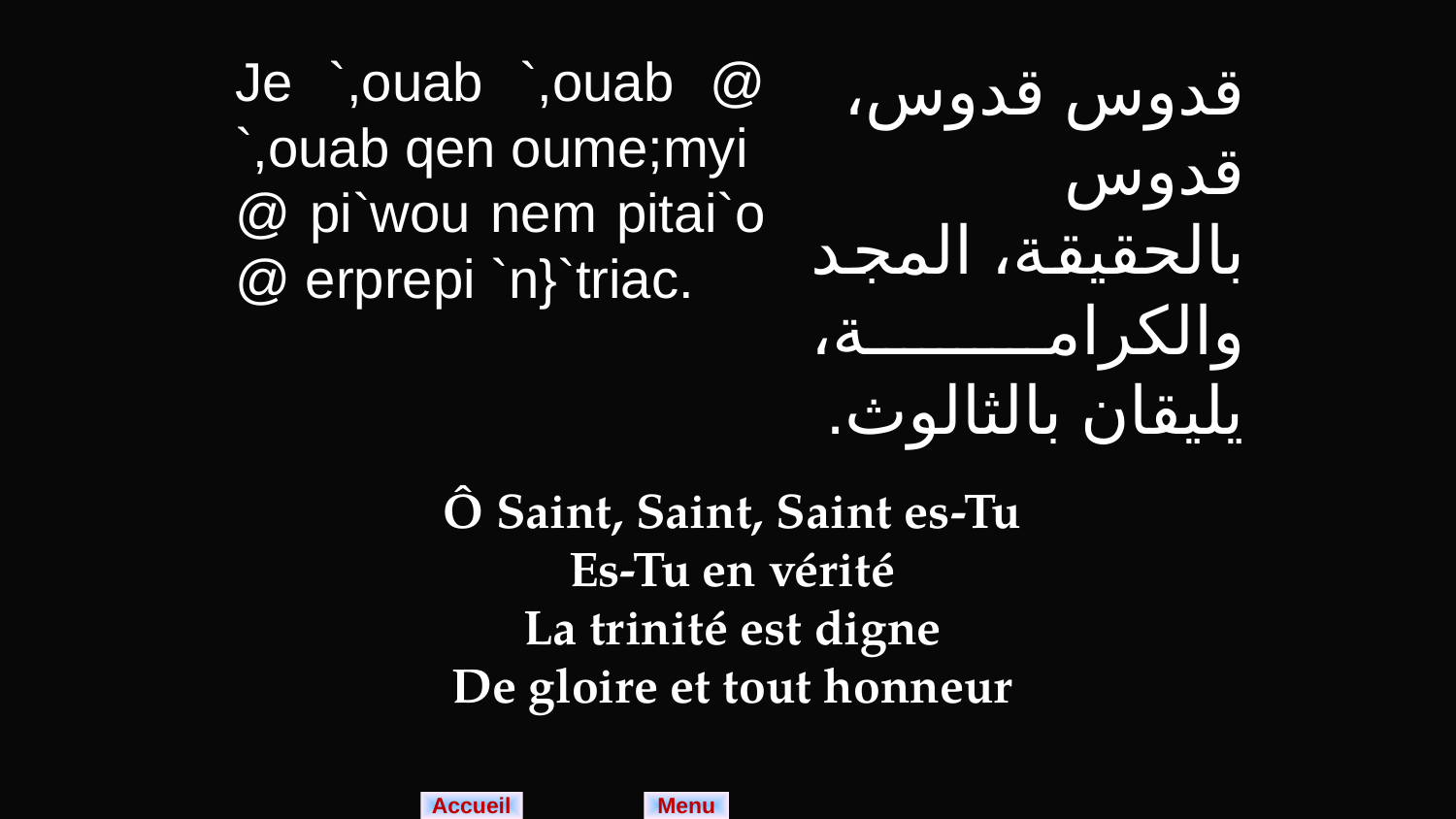

Je `,ouab `,ouab @ `,ouab qen oume;myi
@ pi`wou nem pitai`o @ erprepi `n}`triac.
قدوس قدوس، قدوس بالحقيقة، المجد والكرامة، يليقان بالثالوث.
Ô Saint, Saint, Saint es-Tu
Es-Tu en vérité
La trinité est digne
De gloire et tout honneur
Menu